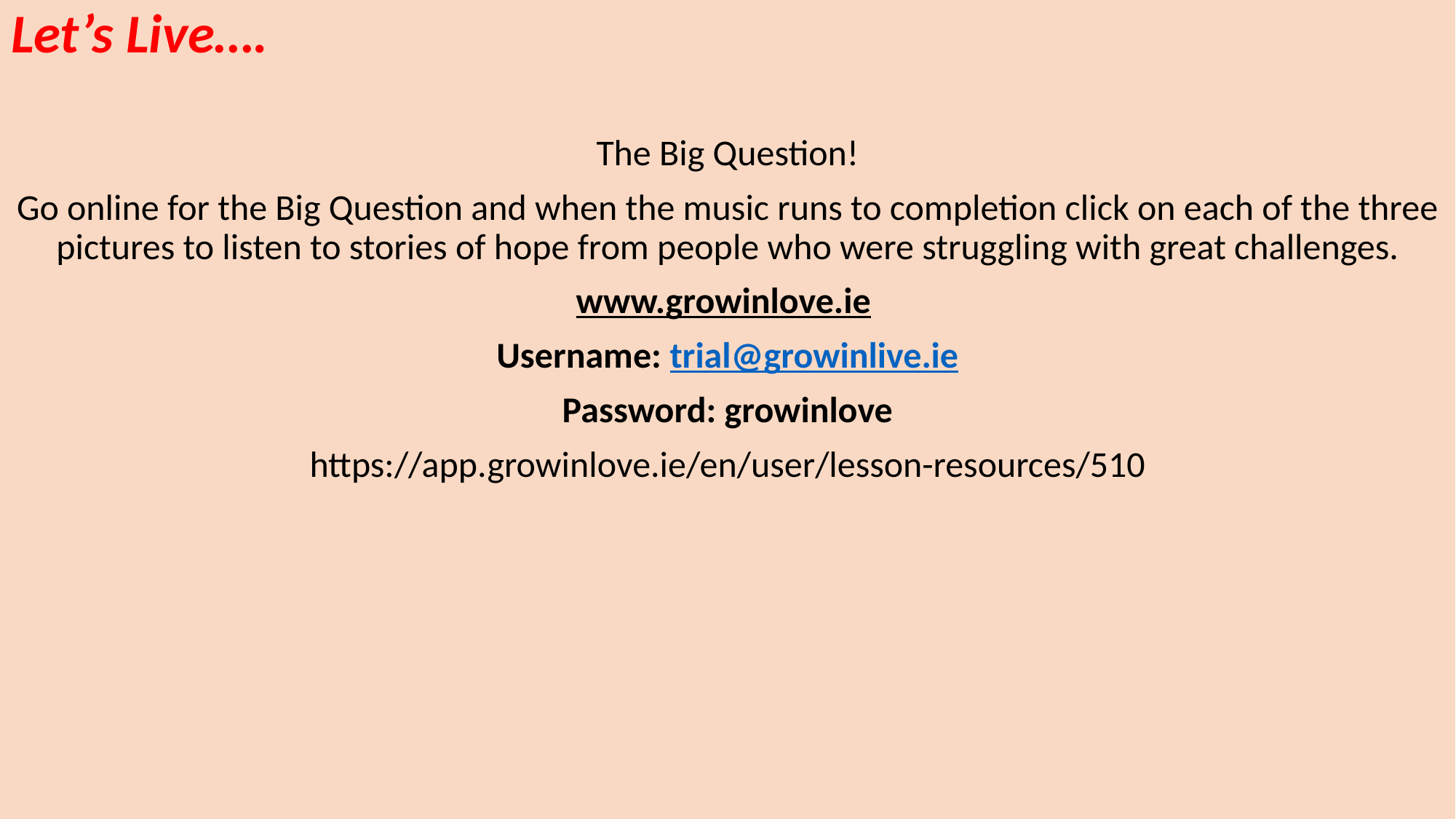

Let’s Live….

The Big Question!
Go online for the Big Question and when the music runs to completion click on each of the three pictures to listen to stories of hope from people who were struggling with great challenges.
www.growinlove.ie
Username: trial@growinlive.ie
Password: growinlove
https://app.growinlove.ie/en/user/lesson-resources/510